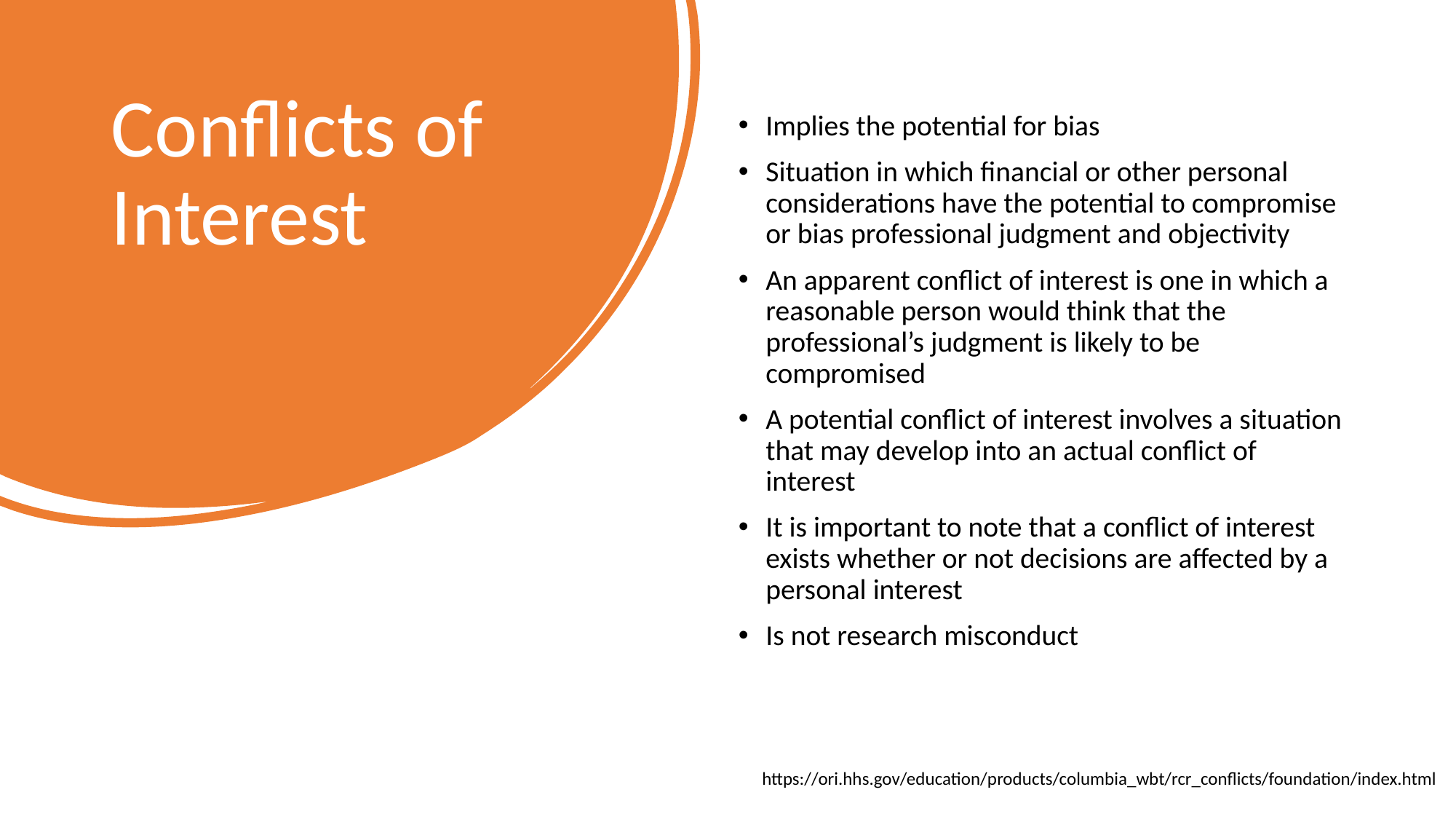

# Conflicts of Interest
Implies the potential for bias
Situation in which financial or other personal considerations have the potential to compromise or bias professional judgment and objectivity
An apparent conflict of interest is one in which a reasonable person would think that the professional’s judgment is likely to be compromised
A potential conflict of interest involves a situation that may develop into an actual conflict of interest
It is important to note that a conflict of interest exists whether or not decisions are affected by a personal interest
Is not research misconduct
https://ori.hhs.gov/education/products/columbia_wbt/rcr_conflicts/foundation/index.html